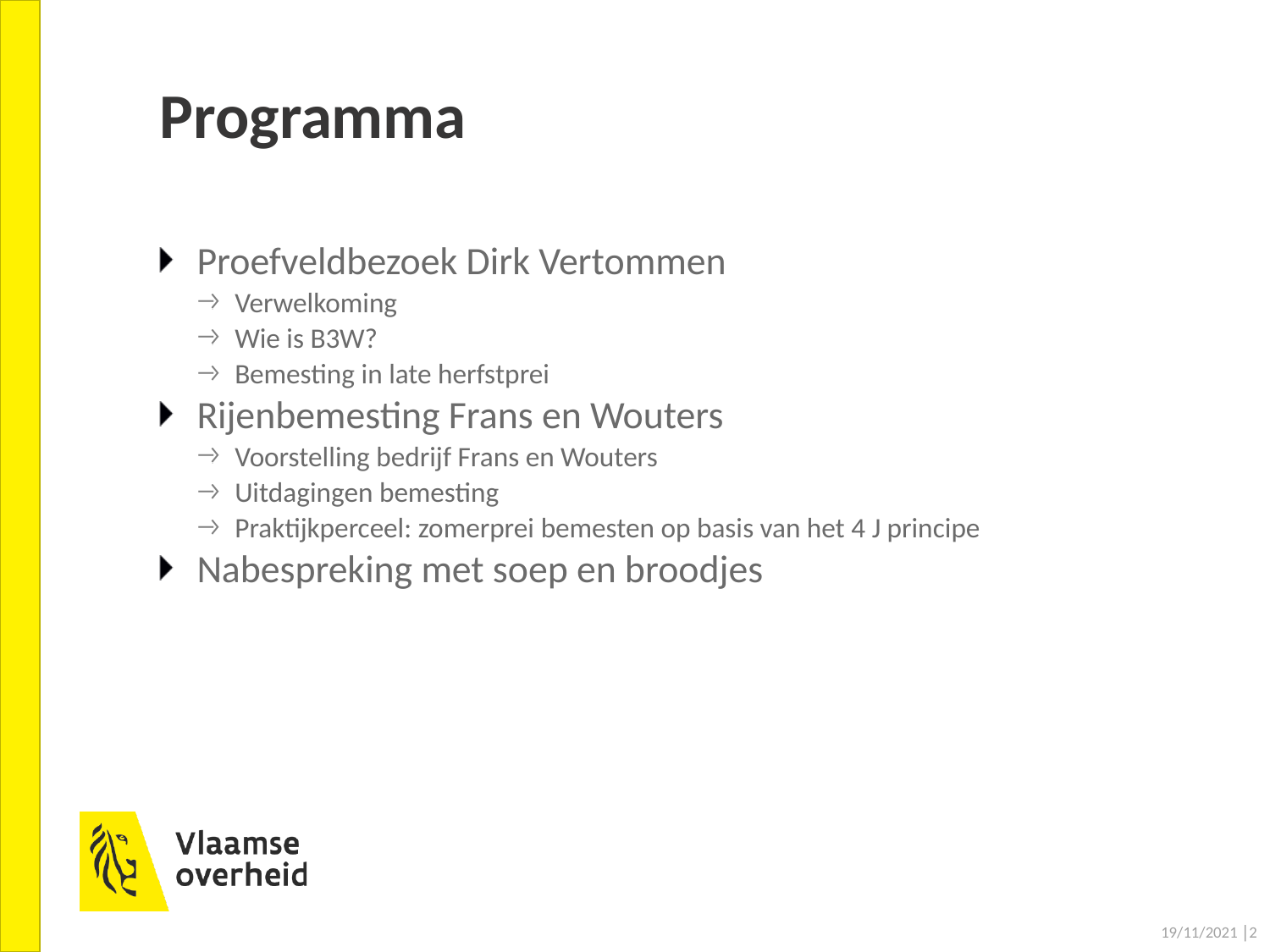

# Programma
Proefveldbezoek Dirk Vertommen
Verwelkoming
Wie is B3W?
Bemesting in late herfstprei
Rijenbemesting Frans en Wouters
Voorstelling bedrijf Frans en Wouters
Uitdagingen bemesting
Praktijkperceel: zomerprei bemesten op basis van het 4 J principe
Nabespreking met soep en broodjes

19/11/2021 │2